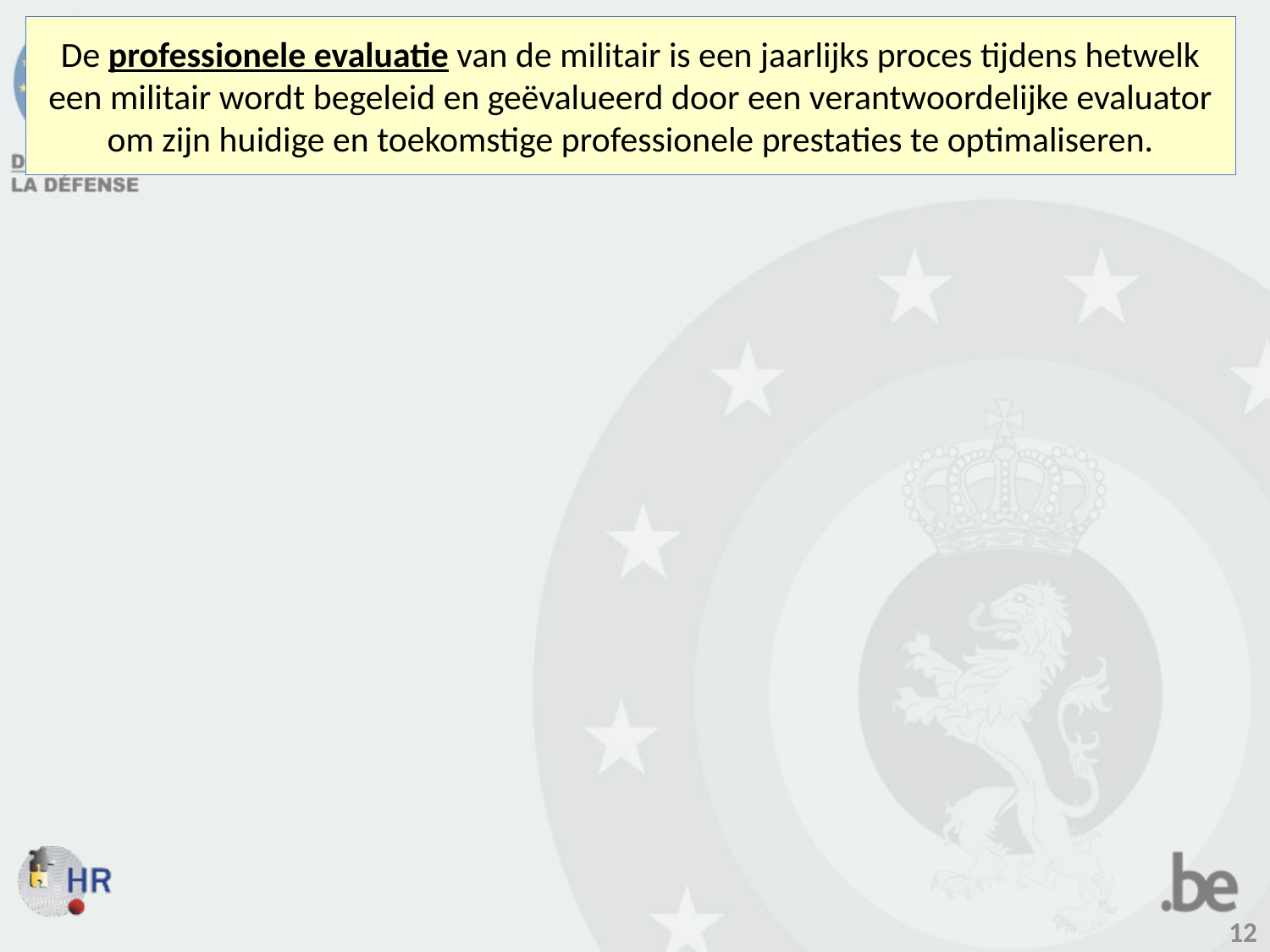

# De professionele evaluatie van de militair is een jaarlijks proces tijdens hetwelk een militair wordt begeleid en geëvalueerd door een verantwoordelijke evaluator om zijn huidige en toekomstige professionele prestaties te optimaliseren.
12